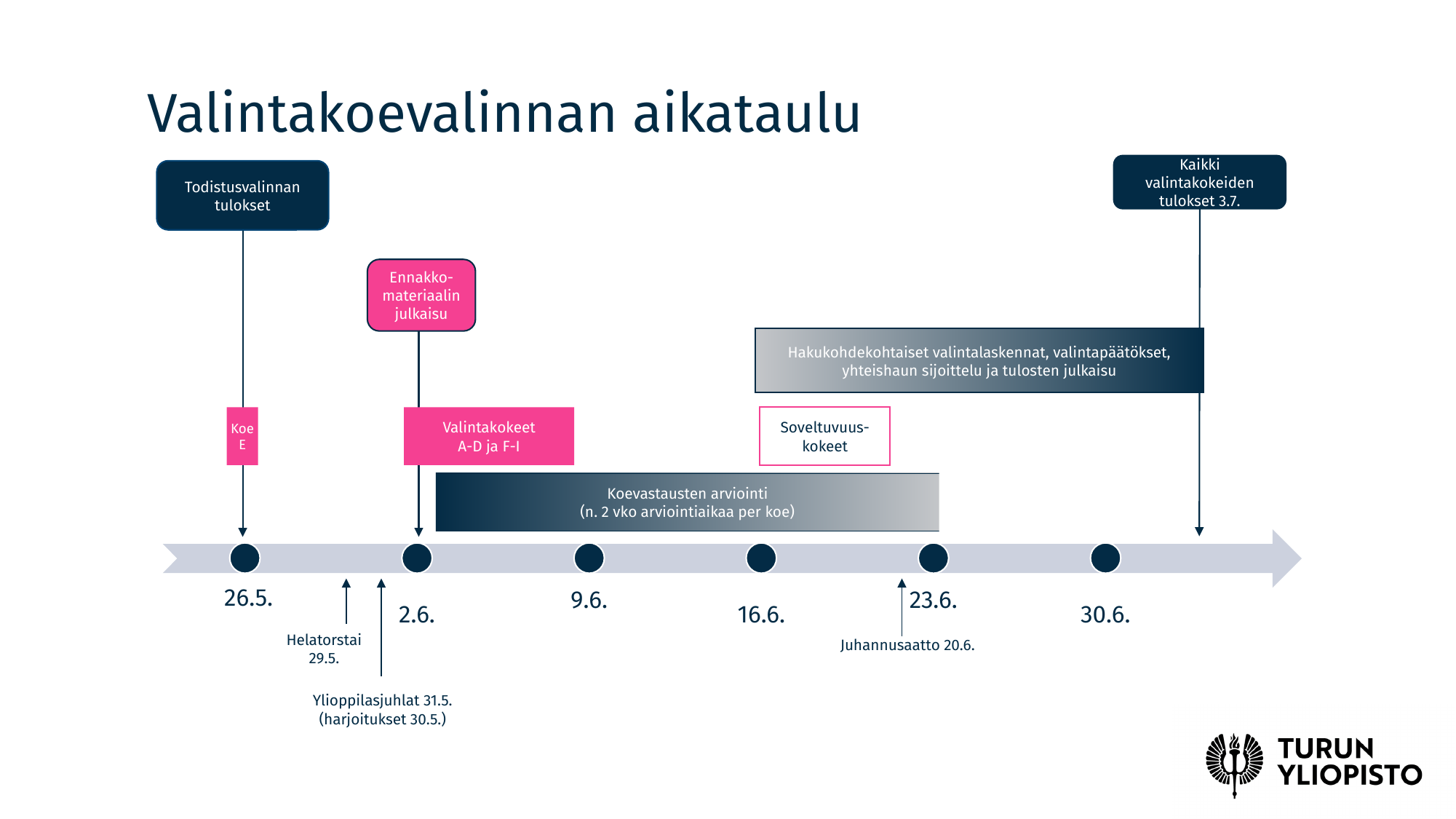

# Valintakoevalinnan aikataulu
Kaikki valintakokeiden tulokset 3.7.
Todistusvalinnan tulokset
Ennakko-materiaalin julkaisu
Hakukohdekohtaiset valintalaskennat, valintapäätökset, yhteishaun sijoittelu ja tulosten julkaisu
26.5.
2.6.
9.6.
16.6.
23.6.
30.6.
Koe E
Valintakokeet
A-D ja F-I
Soveltuvuus-kokeet
Koevastausten arviointi
(n. 2 vko arviointiaikaa per koe)
Ylioppilasjuhlat 31.5.
(harjoitukset 30.5.)
Juhannusaatto 20.6.
Helatorstai
29.5.